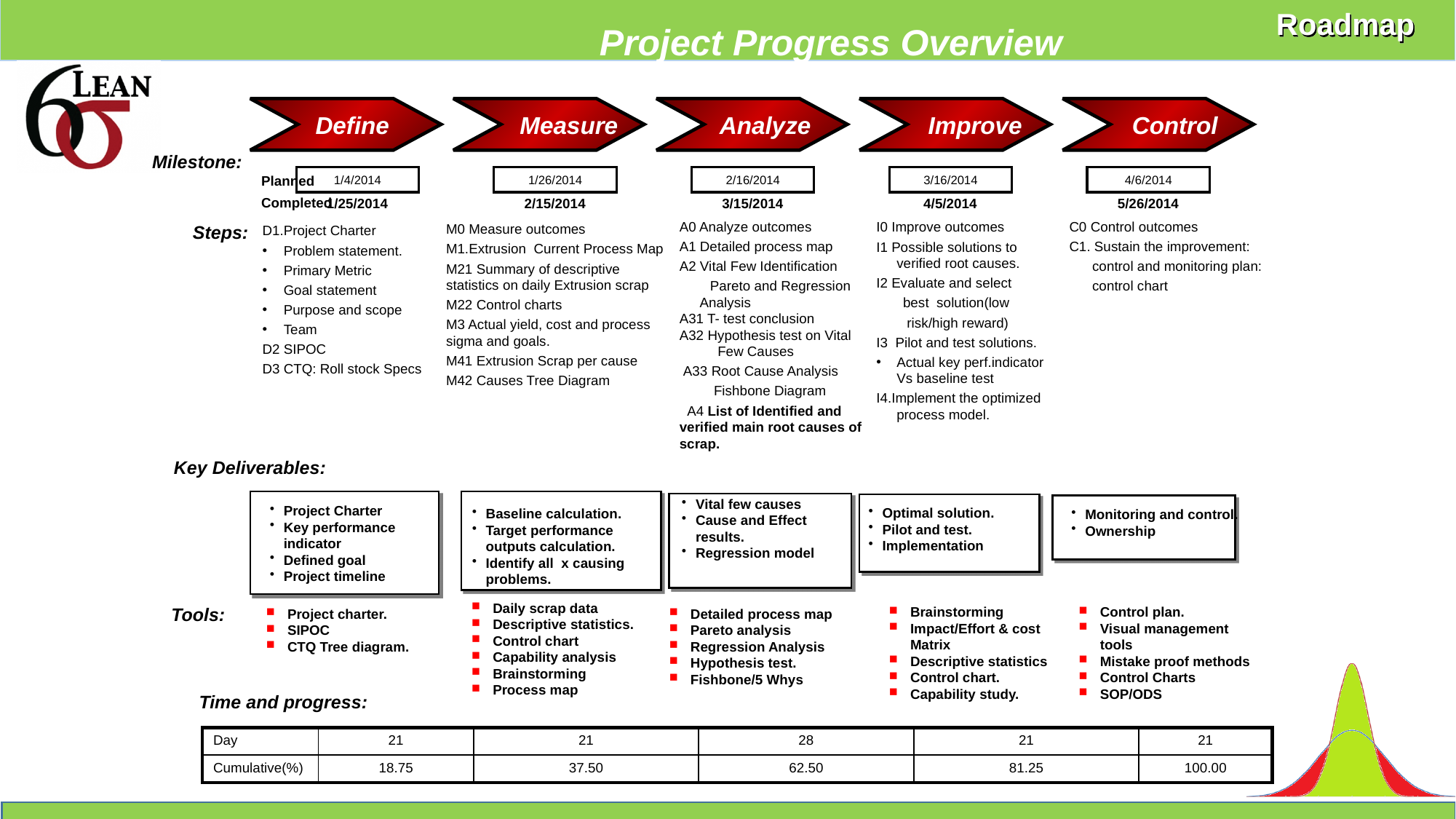

Roadmap
Project Progress Overview
  Define
      Measure
    Analyze
      Improve
     Control

Milestone:
	Planned
	Completed

1/4/2014
1/26/2014
2/16/2014
3/16/2014
4/6/2014

1/25/2014
2/15/2014
3/15/2014
4/5/2014
5/26/2014

A0 Analyze outcomes
A1 Detailed process map
A2 Vital Few Identification
        Pareto and Regression Analysis
A31 T- test conclusion
A32 Hypothesis test on Vital
          Few Causes
 A33 Root Cause Analysis
         Fishbone Diagram
  A4 List of Identified and verified main root causes of scrap.

C0 Control outcomes
C1. Sustain the improvement:
      control and monitoring plan:
      control chart
I0 Improve outcomes
I1 Possible solutions to verified root causes.
I2 Evaluate and select
       best  solution(low
        risk/high reward)
I3  Pilot and test solutions.
Actual key perf.indicator Vs baseline test
I4.Implement the optimized process model.

M0 Measure outcomes
M1.Extrusion  Current Process Map
M21 Summary of descriptive statistics on daily Extrusion scrap
M22 Control charts
M3 Actual yield, cost and process     sigma and goals.
M41 Extrusion Scrap per cause
M42 Causes Tree Diagram
Steps:
D1.Project Charter
Problem statement.
Primary Metric
Goal statement
Purpose and scope
Team
D2 SIPOC
D3 CTQ: Roll stock Specs

Key Deliverables:

Vital few causes
Cause and Effect results.
Regression model

Project Charter
Key performance indicator
Defined goal
Project timeline

Optimal solution.
Pilot and test.
Implementation

Baseline calculation.
Target performance outputs calculation.
Identify all  x causing problems.

Monitoring and control.
Ownership

Daily scrap data
Descriptive statistics.
Control chart
Capability analysis
Brainstorming
Process map

Brainstorming
Impact/Effort & cost Matrix
Descriptive statistics
Control chart.
Capability study.

Control plan.
Visual management tools
Mistake proof methods
Control Charts
SOP/ODS

Project charter.
SIPOC
CTQ Tree diagram.

Detailed process map
Pareto analysis
Regression Analysis
Hypothesis test.
Fishbone/5 Whys

Tools:
Time and progress:
| Day | 21 | 21 | 28 | 21 | 21 |
| --- | --- | --- | --- | --- | --- |
| Cumulative(%) | 18.75 | 37.50 | 62.50 | 81.25 | 100.00 |